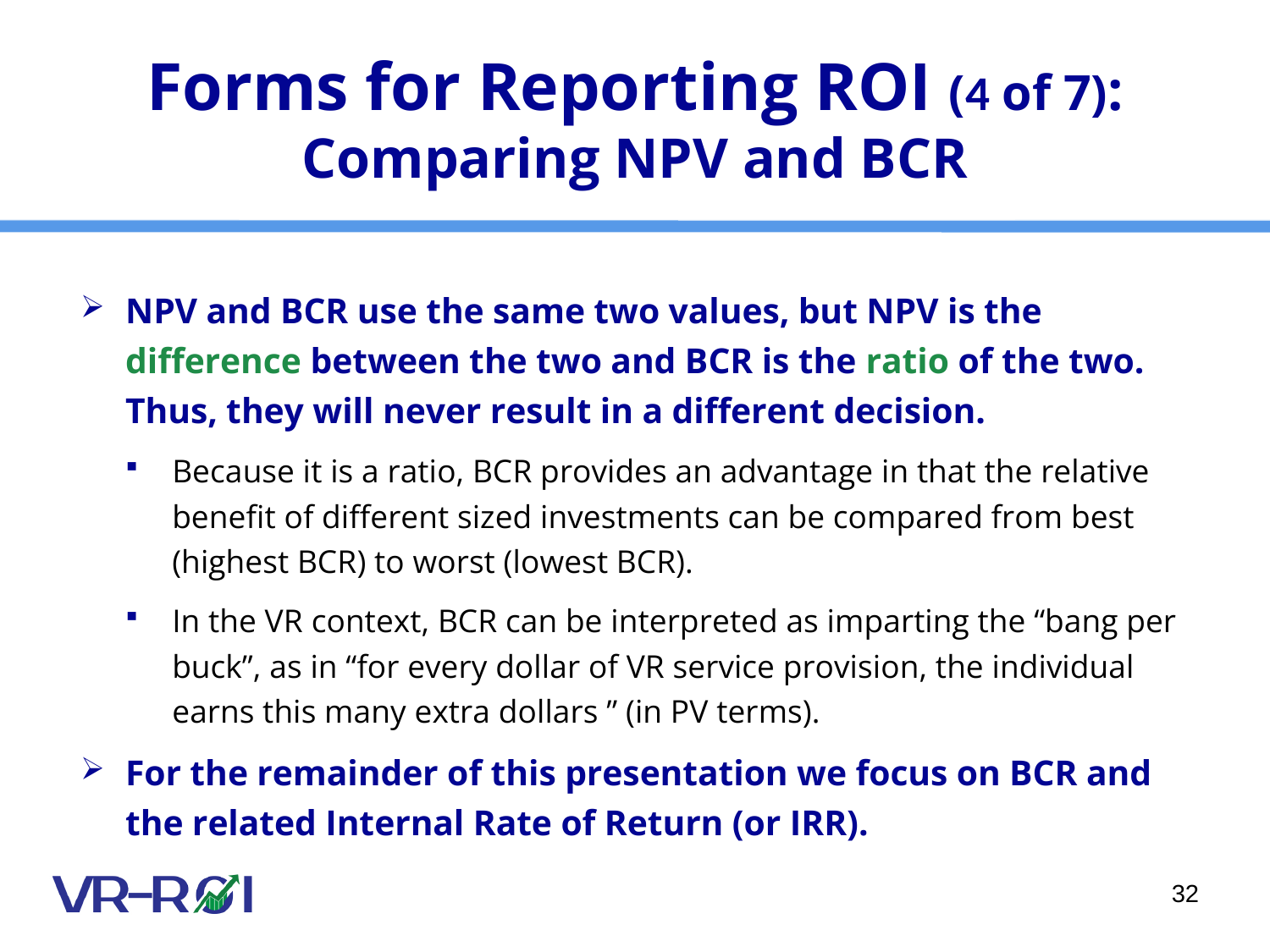

# Forms for Reporting ROI (4 of 7): Comparing NPV and BCR
NPV and BCR use the same two values, but NPV is the difference between the two and BCR is the ratio of the two. Thus, they will never result in a different decision.
Because it is a ratio, BCR provides an advantage in that the relative benefit of different sized investments can be compared from best (highest BCR) to worst (lowest BCR).
In the VR context, BCR can be interpreted as imparting the “bang per buck”, as in “for every dollar of VR service provision, the individual earns this many extra dollars ” (in PV terms).
For the remainder of this presentation we focus on BCR and the related Internal Rate of Return (or IRR).

32